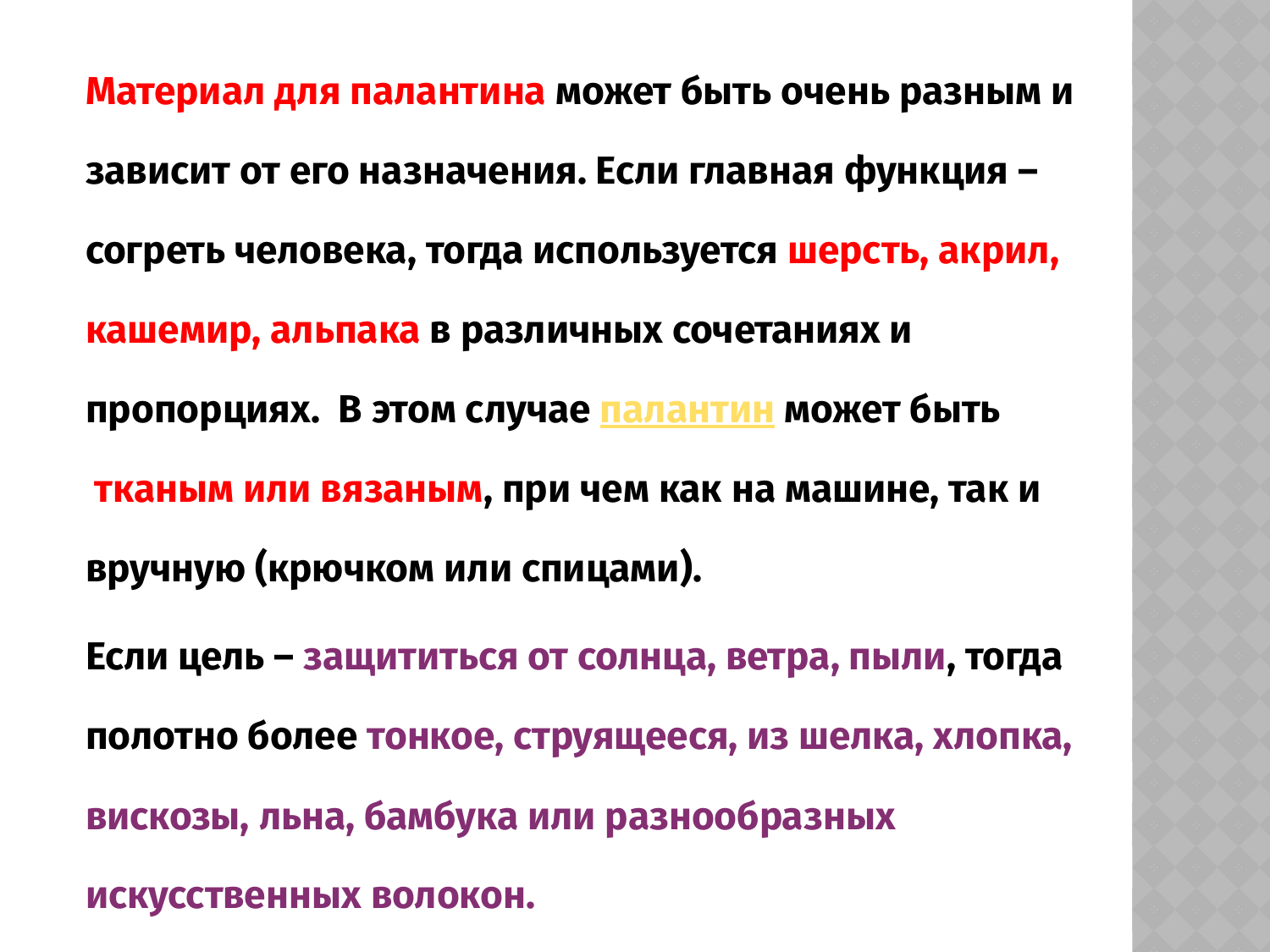

Материал для палантина может быть очень разным и зависит от его назначения. Если главная функция – согреть человека, тогда используется шерсть, акрил, кашемир, альпака в различных сочетаниях и пропорциях.  В этом случае палантин может быть  тканым или вязаным, при чем как на машине, так и вручную (крючком или спицами).
		Если цель – защититься от солнца, ветра, пыли, тогда полотно более тонкое, струящееся, из шелка, хлопка, вискозы, льна, бамбука или разнообразных искусственных волокон.